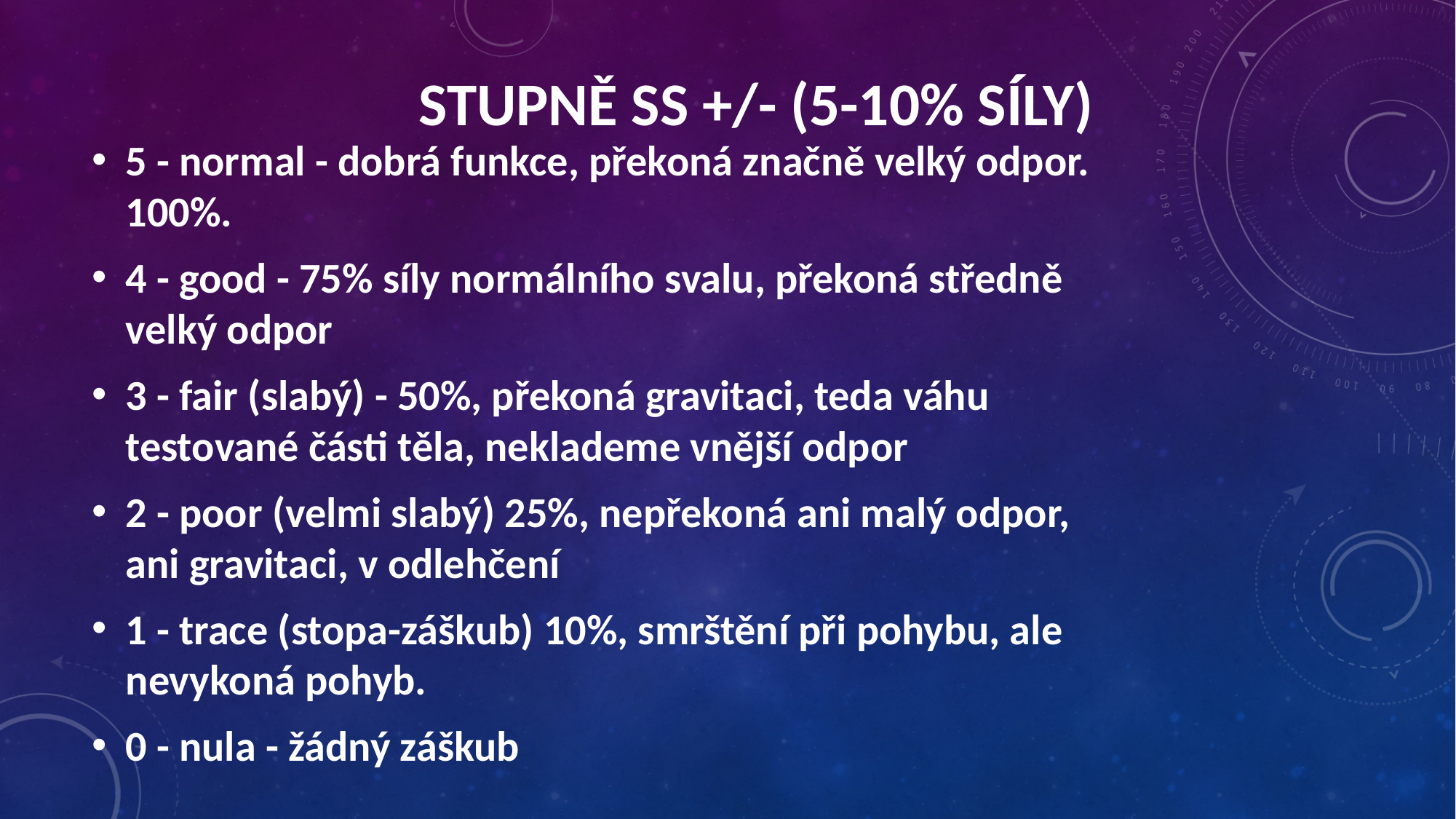

Stupně SS +/- (5-10% síly)
5 - normal - dobrá funkce, překoná značně velký odpor. 100%.
4 - good - 75% síly normálního svalu, překoná středně velký odpor
3 - fair (slabý) - 50%, překoná gravitaci, teda váhu testované části těla, neklademe vnější odpor
2 - poor (velmi slabý) 25%, nepřekoná ani malý odpor, ani gravitaci, v odlehčení
1 - trace (stopa-záškub) 10%, smrštění při pohybu, ale nevykoná pohyb.
0 - nula - žádný záškub